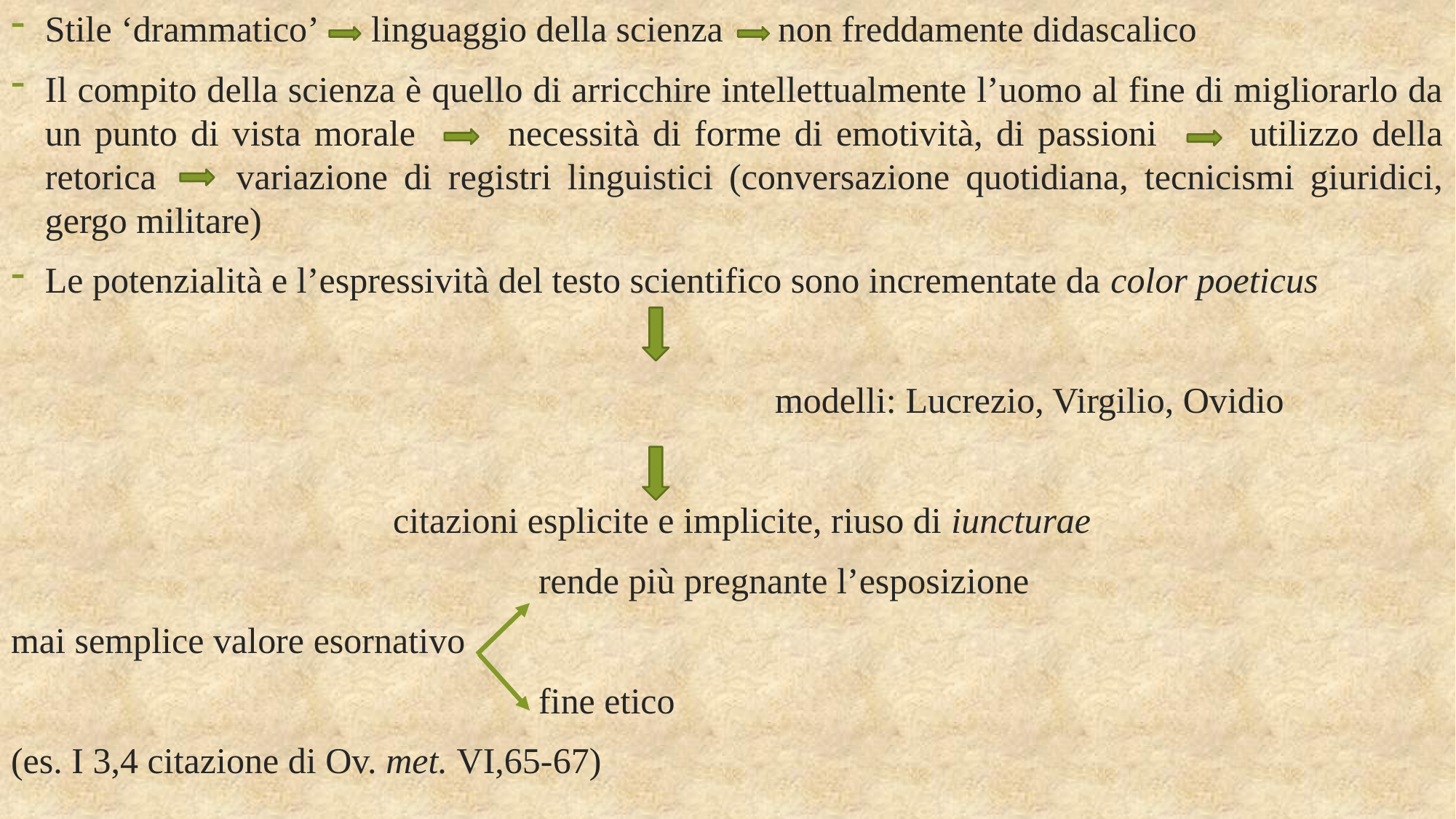

Stile ‘drammatico’      linguaggio della scienza      non freddamente didascalico
Il compito della scienza è quello di arricchire intellettualmente l’uomo al fine di migliorarlo da un punto di vista morale       necessità di forme di emotività, di passioni       utilizzo della retorica     variazione di registri linguistici (conversazione quotidiana, tecnicismi giuridici, gergo militare)
Le potenzialità e l’espressività del testo scientifico sono incrementate da color poeticus

							modelli: Lucrezio, Virgilio, Ovidio

                                          citazioni esplicite e implicite, riuso di iuncturae
                                                          rende più pregnante l’esposizione
mai semplice valore esornativo
                                                          fine etico
(es. I 3,4 citazione di Ov. met. VI,65-67)